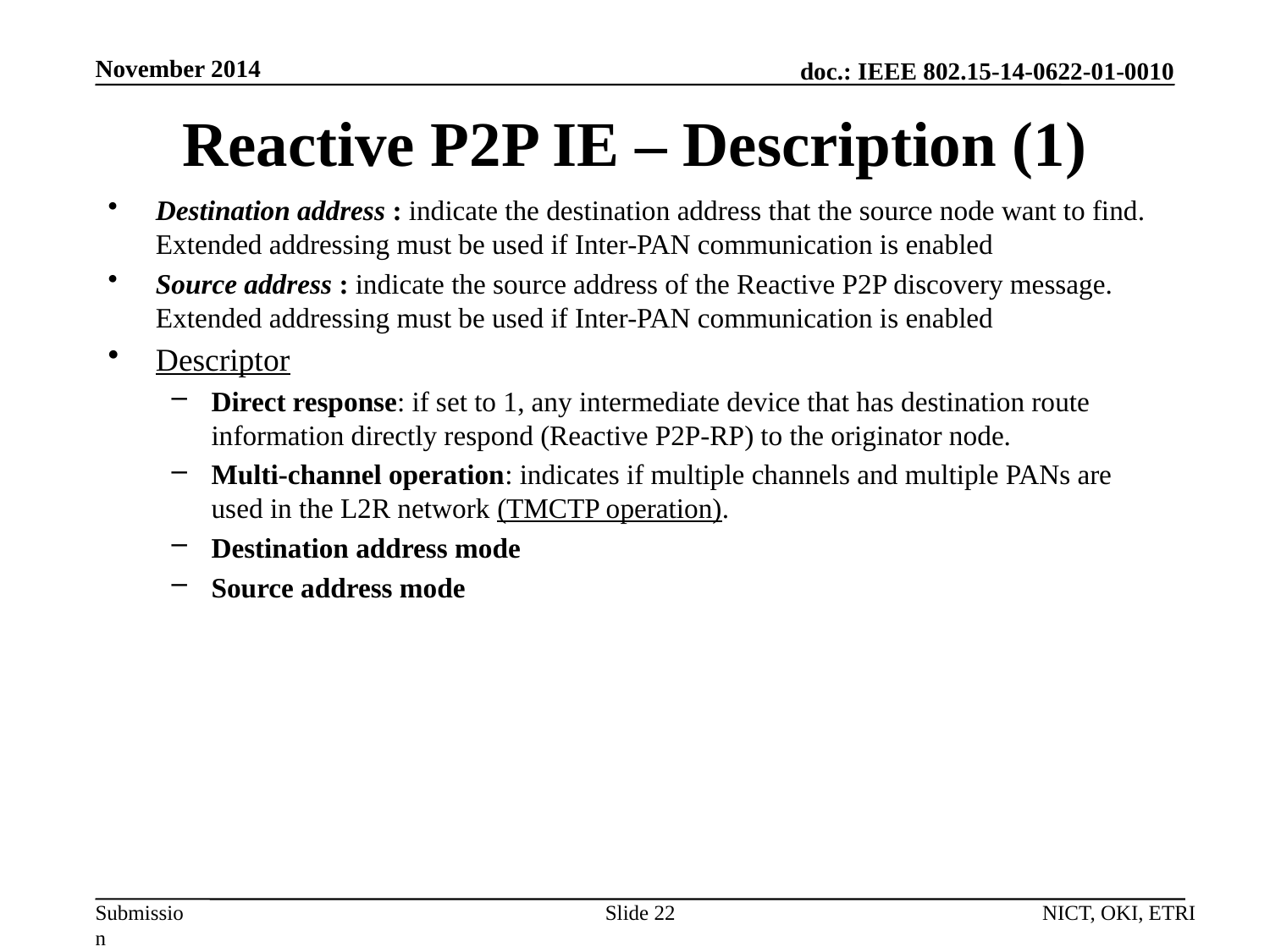

November 2014
# Reactive P2P IE – Description (1)
Destination address : indicate the destination address that the source node want to find. Extended addressing must be used if Inter-PAN communication is enabled
Source address : indicate the source address of the Reactive P2P discovery message. Extended addressing must be used if Inter-PAN communication is enabled
Descriptor
Direct response: if set to 1, any intermediate device that has destination route information directly respond (Reactive P2P-RP) to the originator node.
Multi-channel operation: indicates if multiple channels and multiple PANs are used in the L2R network (TMCTP operation).
Destination address mode
Source address mode
Slide 22
NICT, OKI, ETRI